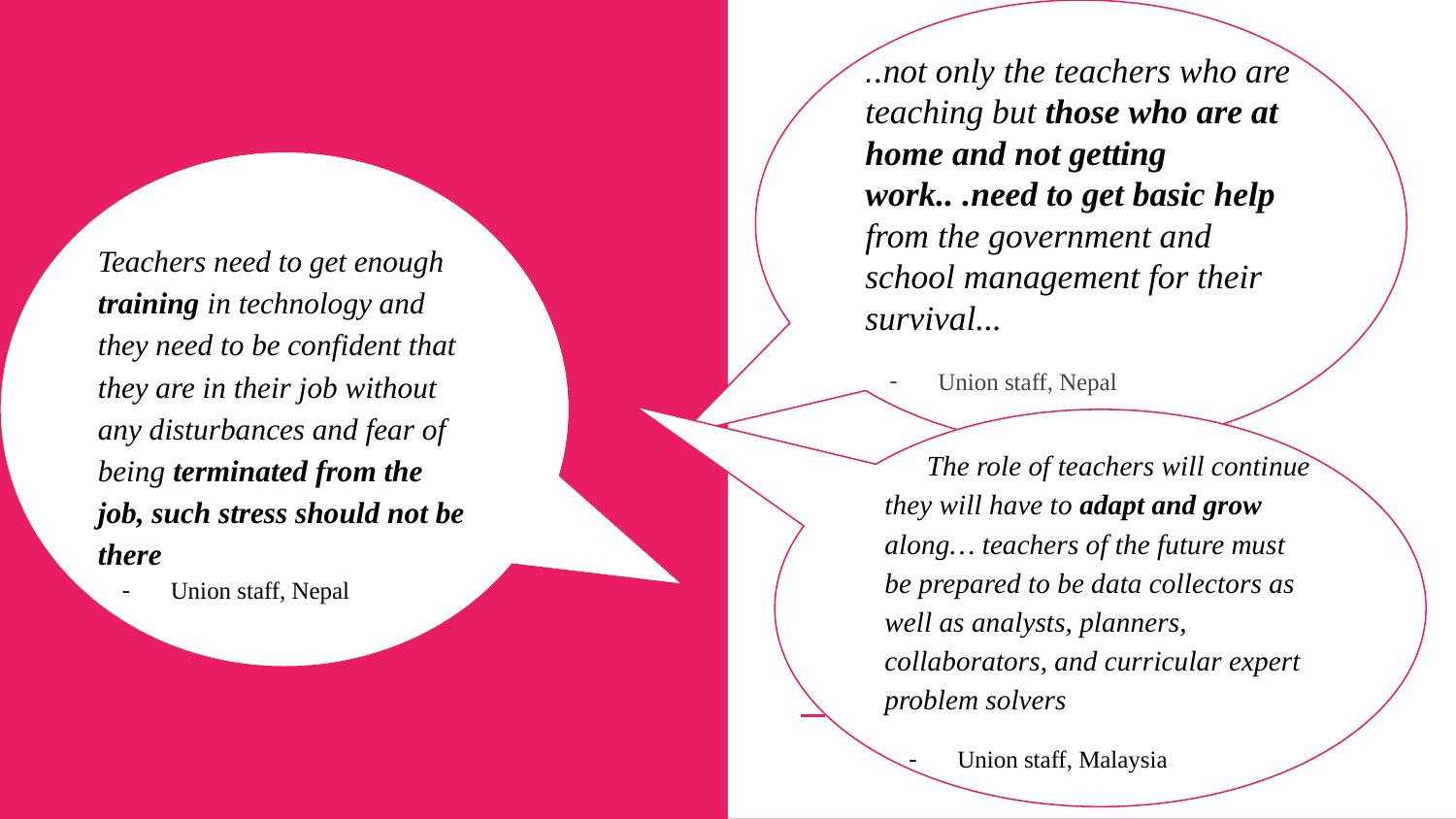

..not only the teachers who are teaching but those who are at home and not getting work.. .need to get basic help from the government and school management for their survival...

Union staff, Nepal

Teachers need to get enough training in technology and they need to be confident that they are in their job without any disturbances and fear of being terminated from the job, such stress should not be there
Union staff, Nepal

      The role of teachers will continue they will have to adapt and grow along… teachers of the future must be prepared to be data collectors as well as analysts, planners, collaborators, and curricular expert problem solvers
Union staff, Malaysia